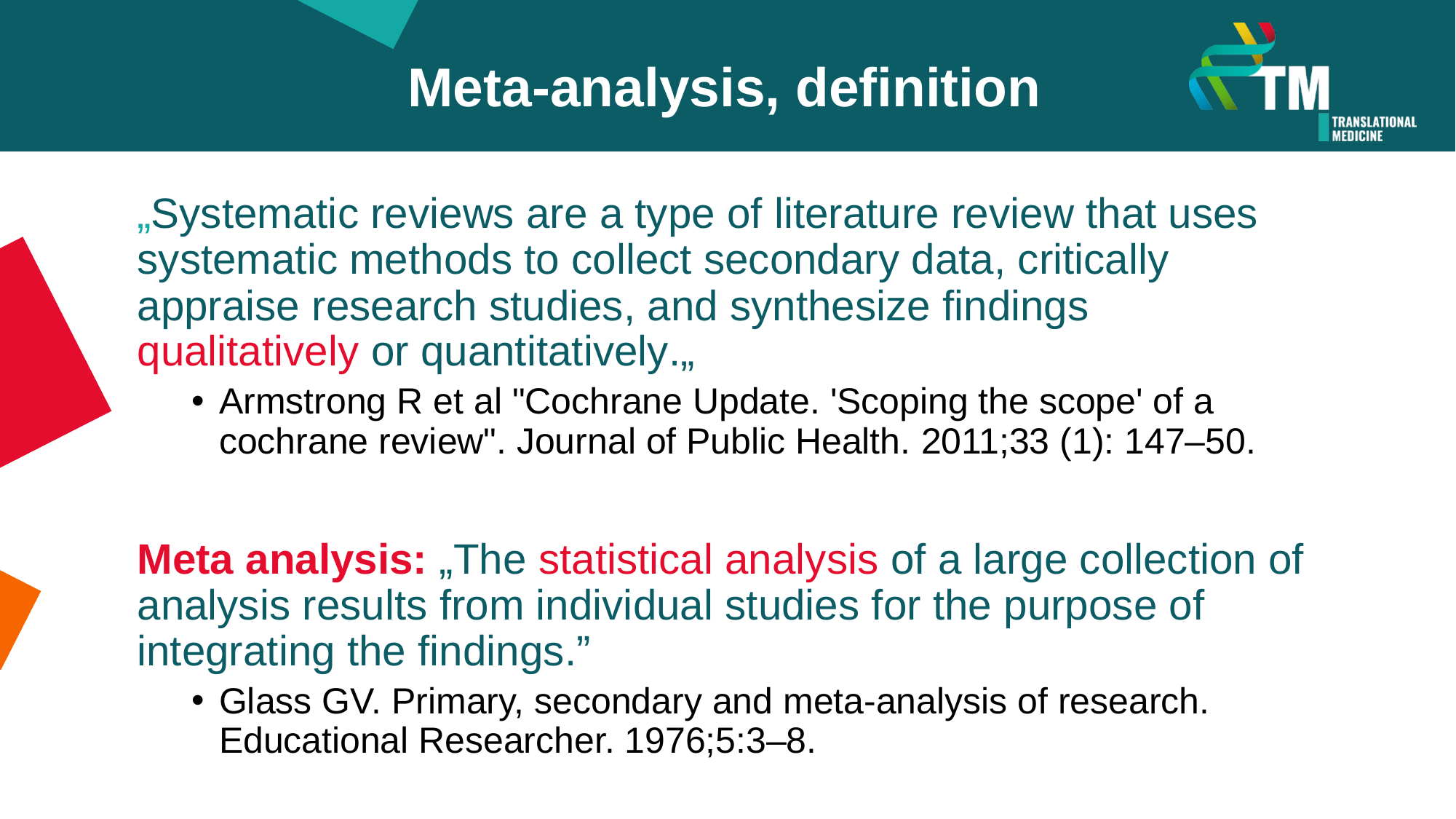

Meta-analysis, definition
„Systematic reviews are a type of literature review that uses systematic methods to collect secondary data, critically appraise research studies, and synthesize findings qualitatively or quantitatively.„
Armstrong R et al "Cochrane Update. 'Scoping the scope' of a cochrane review". Journal of Public Health. 2011;33 (1): 147–50.

Meta analysis: „The statistical analysis of a large collection of analysis results from individual studies for the purpose of integrating the findings.”
Glass GV. Primary, secondary and meta-analysis of research. Educational Researcher. 1976;5:3–8.